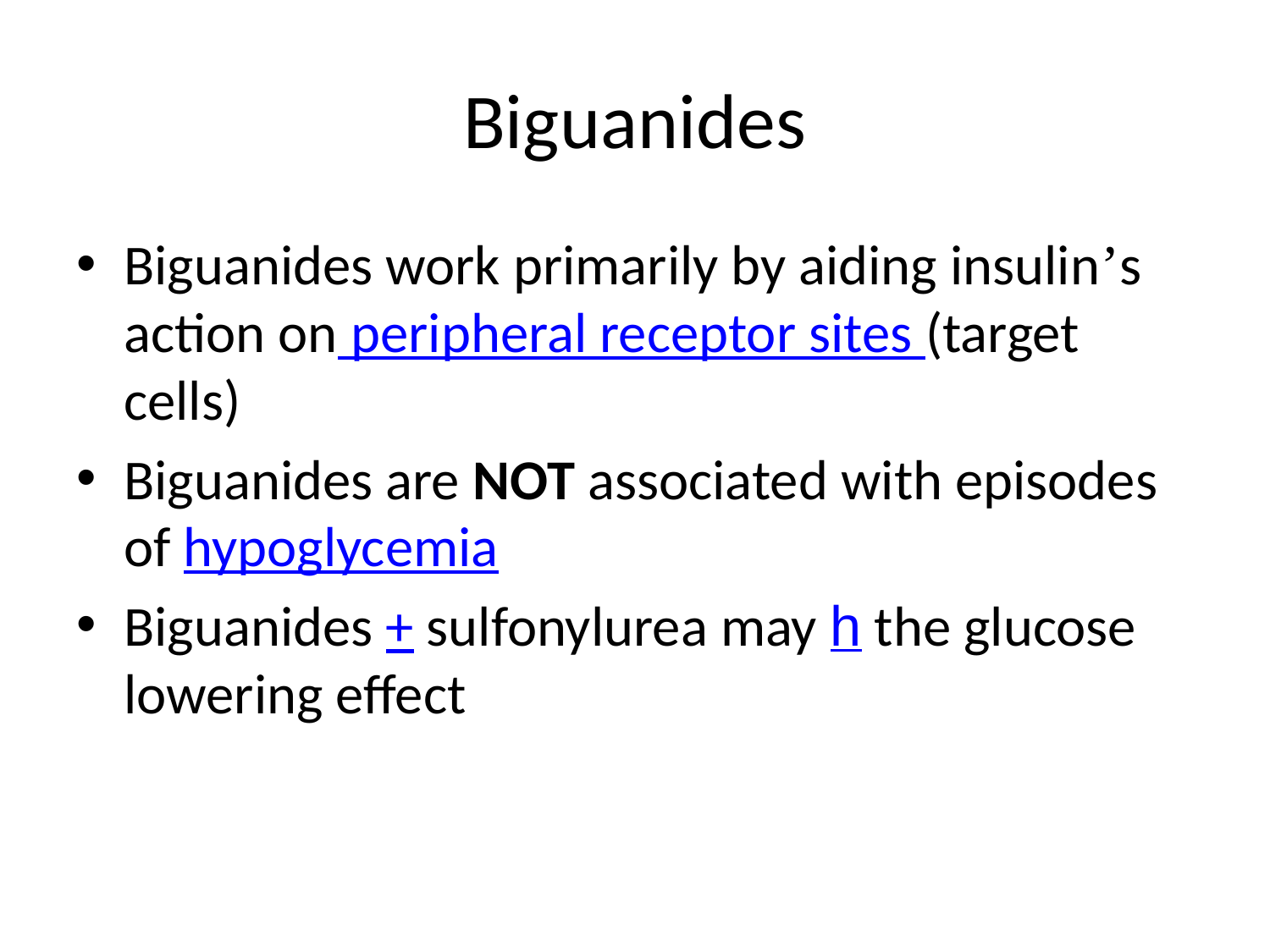

# Biguanides
Biguanides work primarily by aiding insulin’s action on peripheral receptor sites (target cells)
Biguanides are NOT associated with episodes of hypoglycemia
Biguanides + sulfonylurea may h the glucose lowering effect